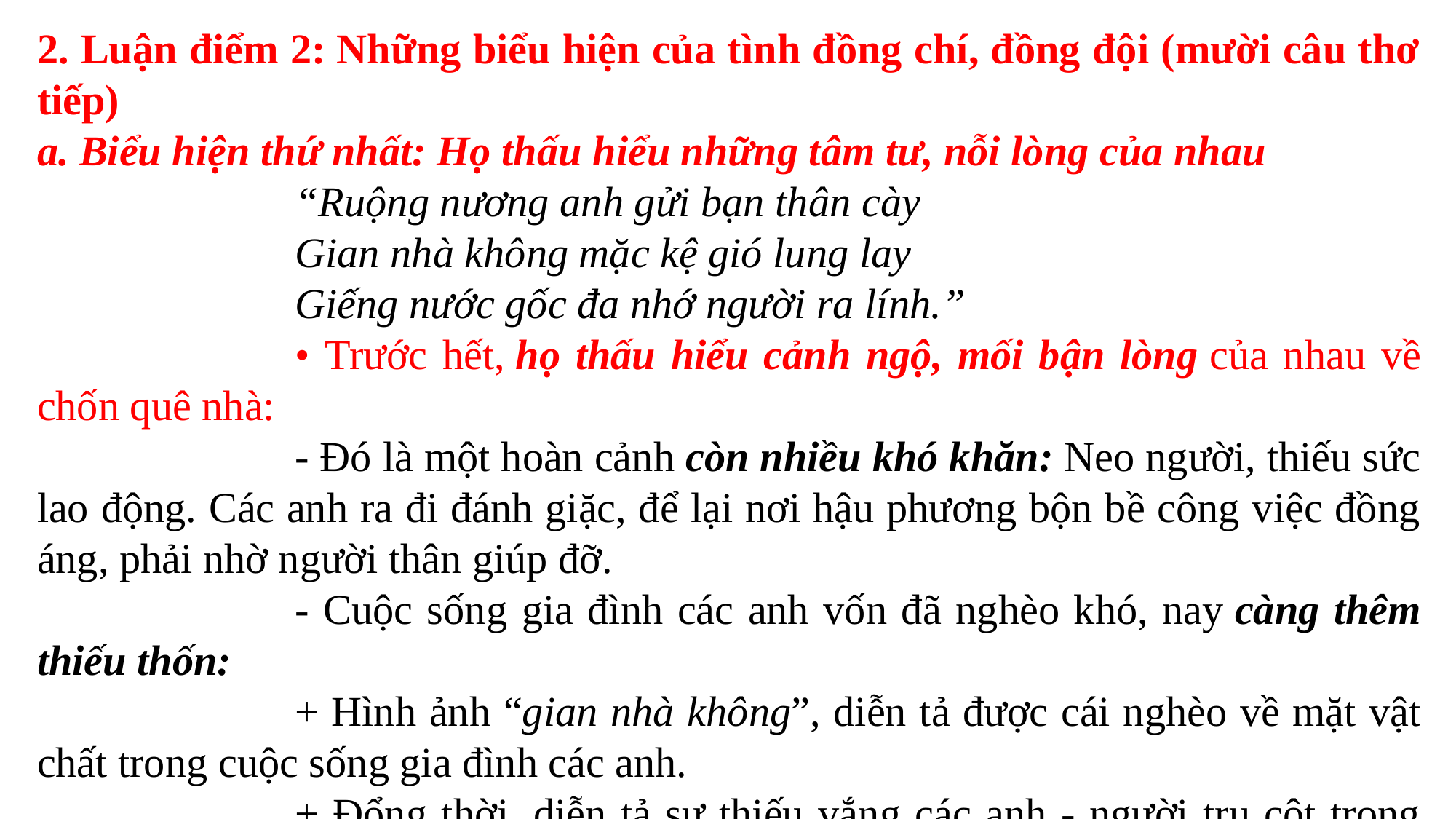

2. Luận điểm 2: Những biểu hiện của tình đồng chí, đồng đội (mười câu thơ tiếp)
a. Biểu hiện thứ nhất: Họ thấu hiểu những tâm tư, nỗi lòng của nhau
“Ruộng nương anh gửi bạn thân cày
Gian nhà không mặc kệ gió lung lay
Giếng nước gốc đa nhớ người ra lính.”
• Trước hết, họ thấu hiểu cảnh ngộ, mối bận lòng của nhau về chốn quê nhà:
- Đó là một hoàn cảnh còn nhiều khó khăn: Neo người, thiếu sức lao động. Các anh ra đi đánh giặc, để lại nơi hậu phương bộn bề công việc đồng áng, phải nhờ người thân giúp đỡ.
- Cuộc sống gia đình các anh vốn đã nghèo khó, nay càng thêm thiếu thốn:
+ Hình ảnh “gian nhà không”, diễn tả được cái nghèo về mặt vật chất trong cuộc sống gia đình các anh.
+ Đổng thời, diễn tả sự thiếu vắng các anh - người trụ cột trong gia đình.